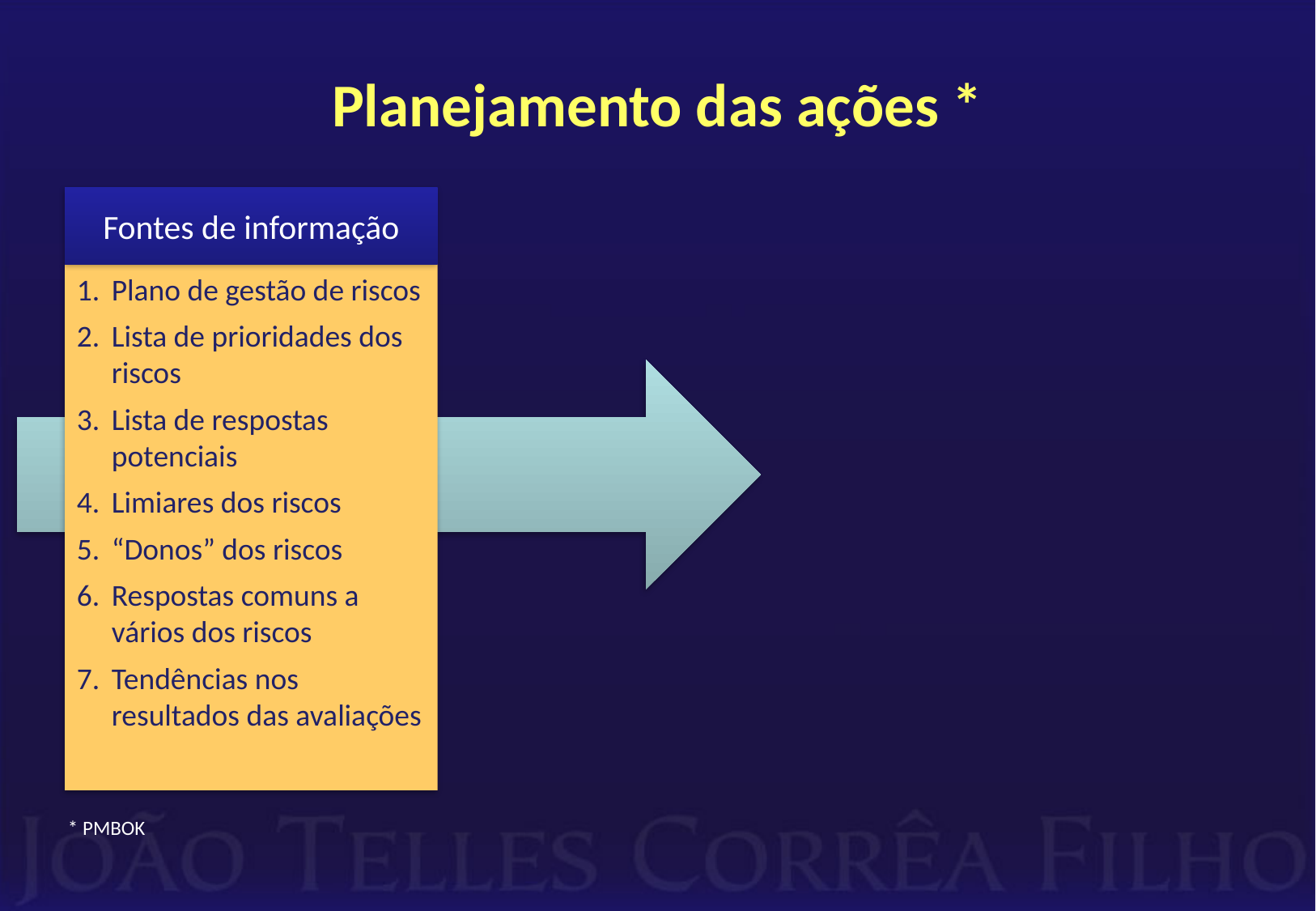

# Planejamento das ações *
Fontes de informação
Plano de gestão de riscos
Lista de prioridades dos riscos
Lista de respostas potenciais
Limiares dos riscos
“Donos” dos riscos
Respostas comuns a vários dos riscos
Tendências nos resultados das avaliações

* PMBOK